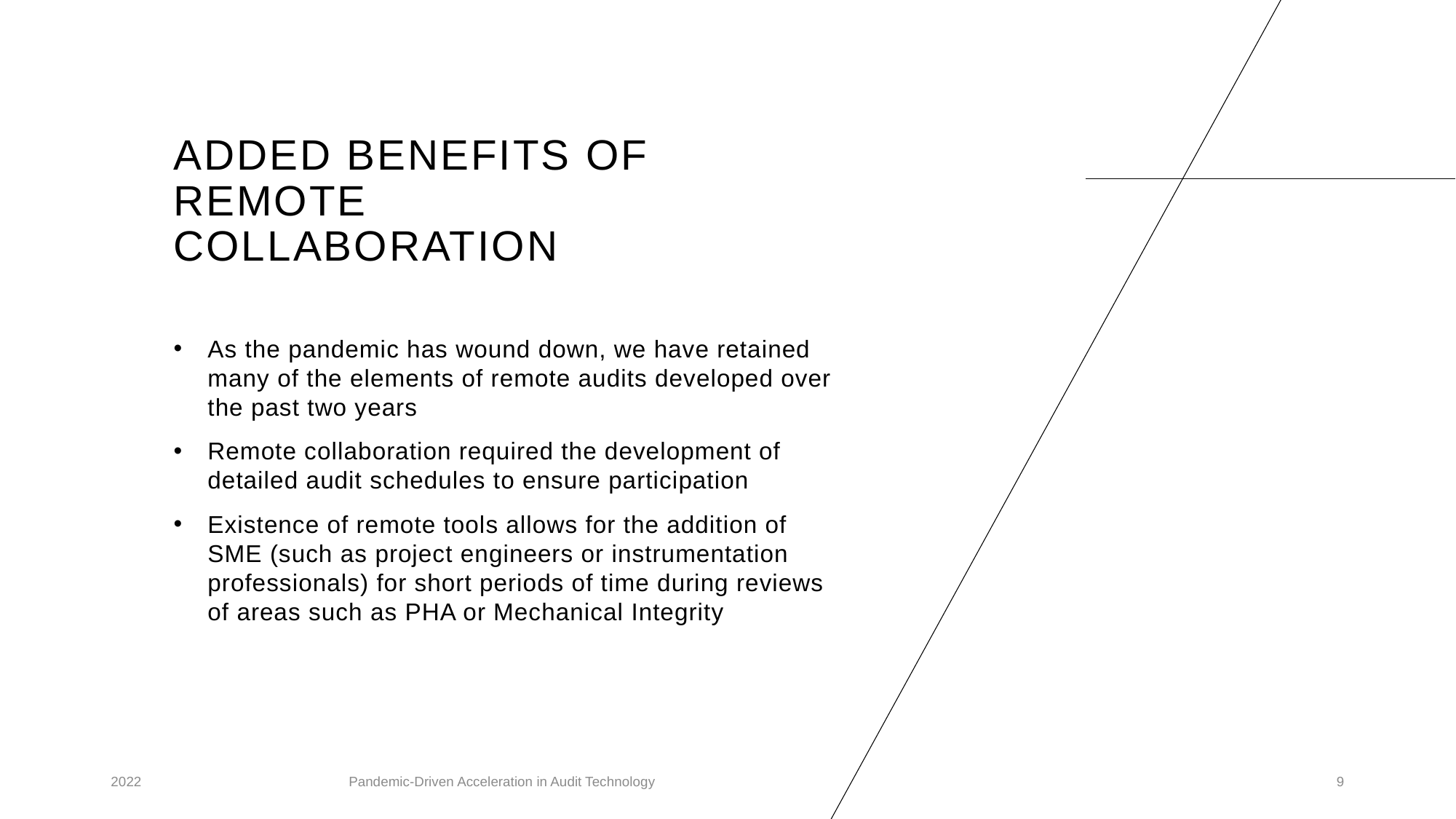

# Added benefits of remote collaboration
As the pandemic has wound down, we have retained many of the elements of remote audits developed over the past two years
Remote collaboration required the development of detailed audit schedules to ensure participation
Existence of remote tools allows for the addition of SME (such as project engineers or instrumentation professionals) for short periods of time during reviews of areas such as PHA or Mechanical Integrity

2022
Pandemic-Driven Acceleration in Audit Technology
9